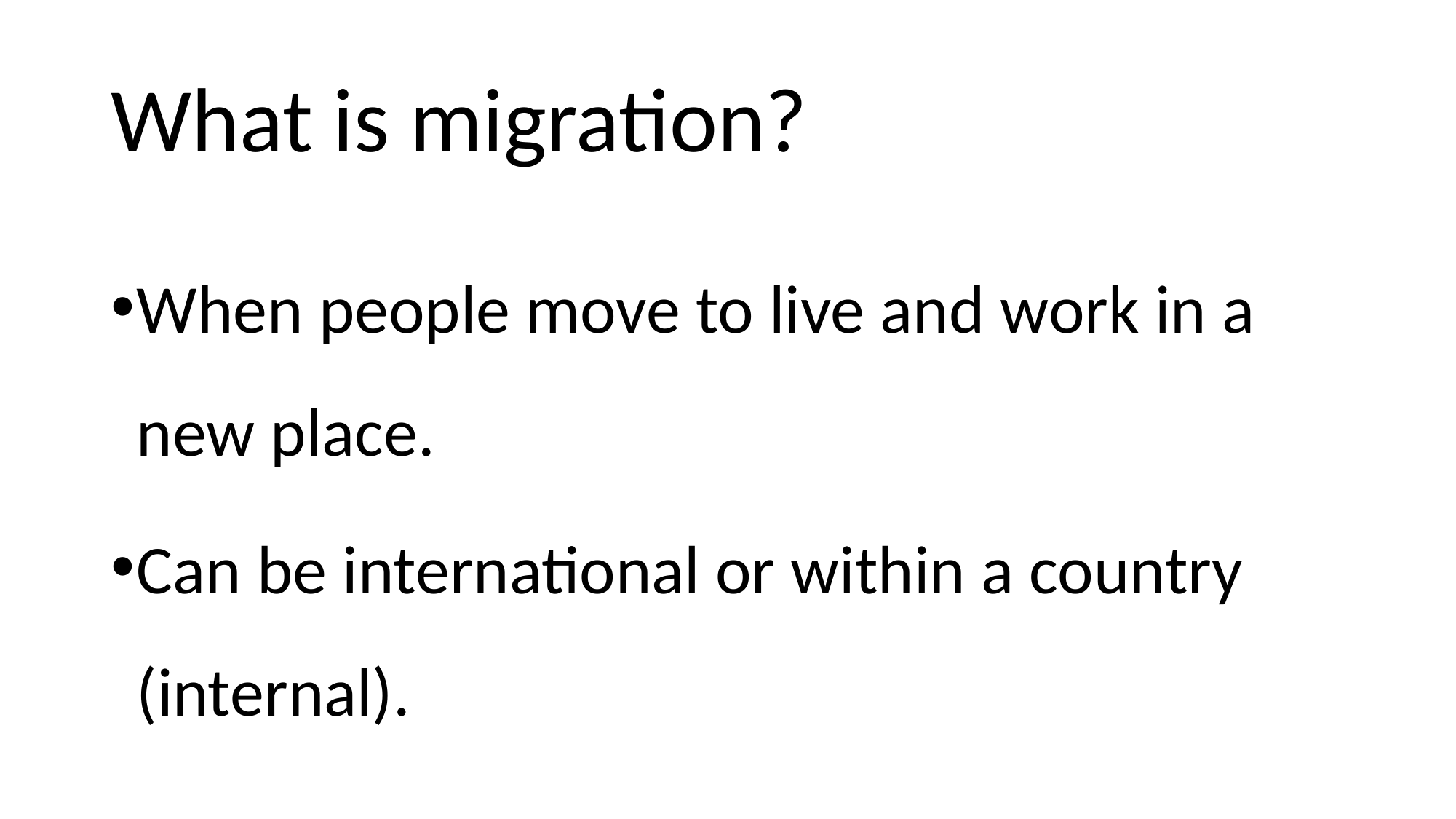

# What is migration?
When people move to live and work in a new place.
Can be international or within a country (internal).